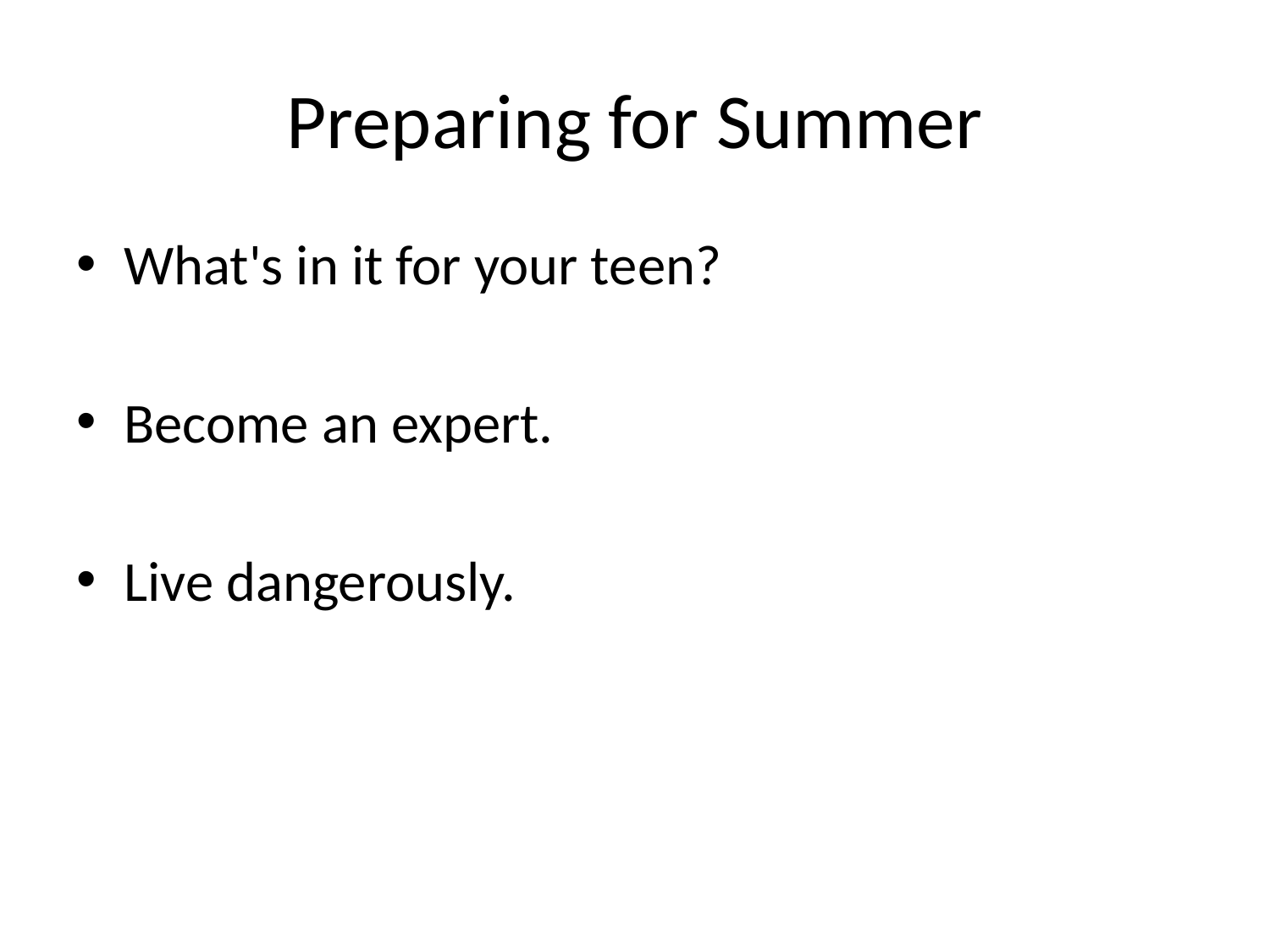

# Preparing for Summer
What's in it for your teen?

Become an expert.

Live dangerously.